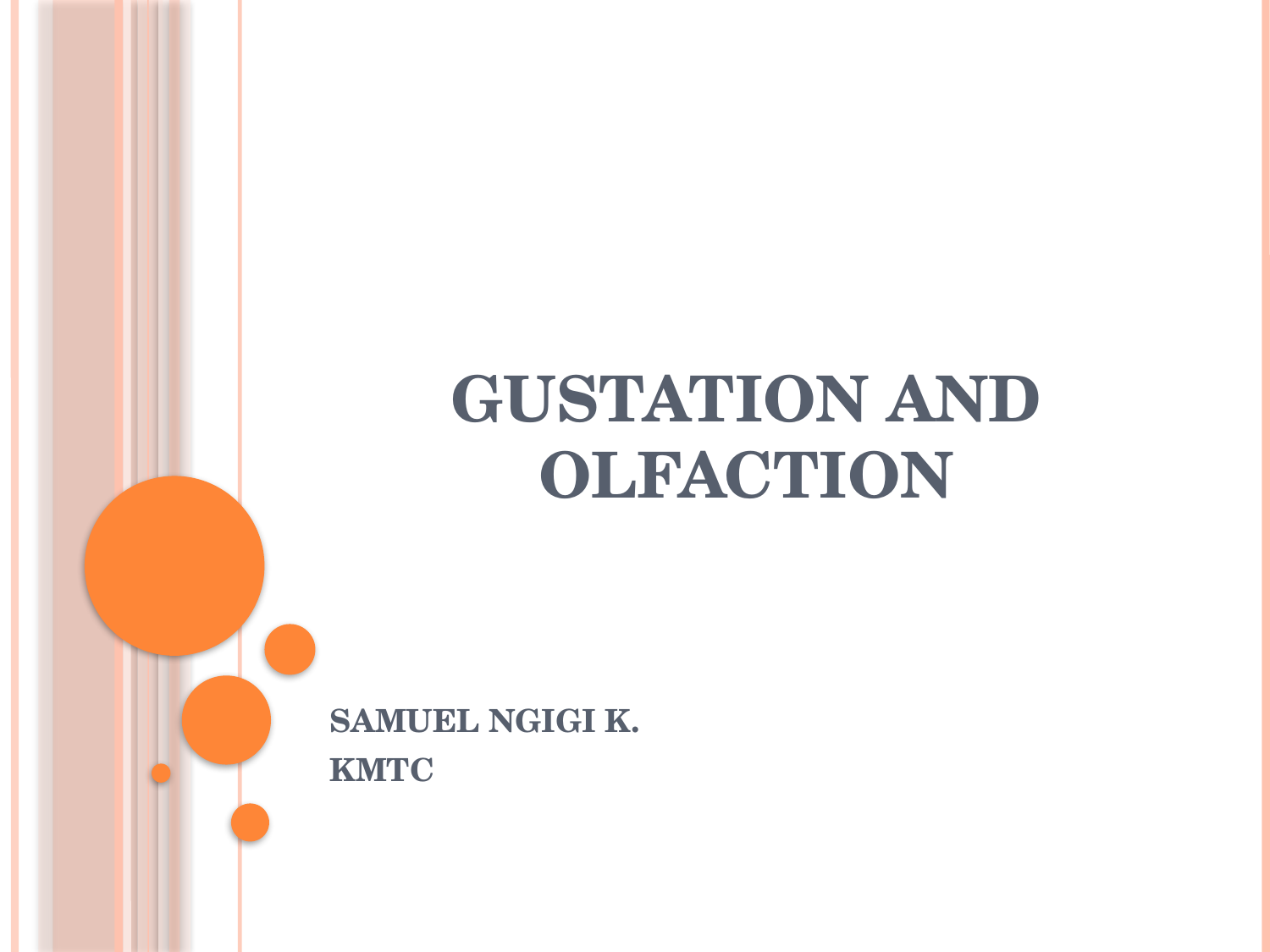

# Gustation and Olfaction
SAMUEL NGIGI K.
KMTC